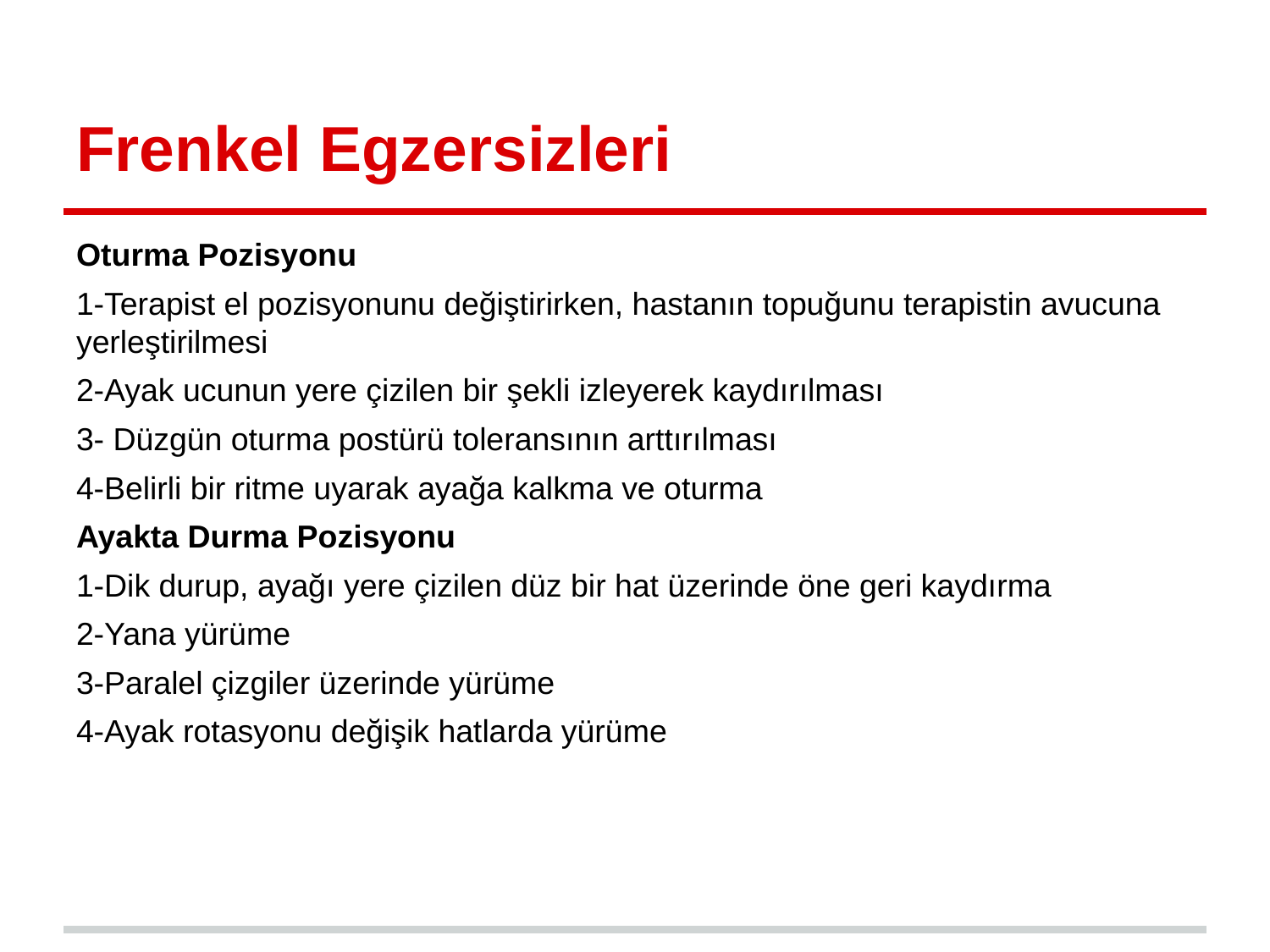

# Frenkel Egzersizleri
Oturma Pozisyonu
1-Terapist el pozisyonunu değiştirirken, hastanın topuğunu terapistin avucuna yerleştirilmesi
2-Ayak ucunun yere çizilen bir şekli izleyerek kaydırılması
3- Düzgün oturma postürü toleransının arttırılması
4-Belirli bir ritme uyarak ayağa kalkma ve oturma
Ayakta Durma Pozisyonu
1-Dik durup, ayağı yere çizilen düz bir hat üzerinde öne geri kaydırma
2-Yana yürüme
3-Paralel çizgiler üzerinde yürüme
4-Ayak rotasyonu değişik hatlarda yürüme